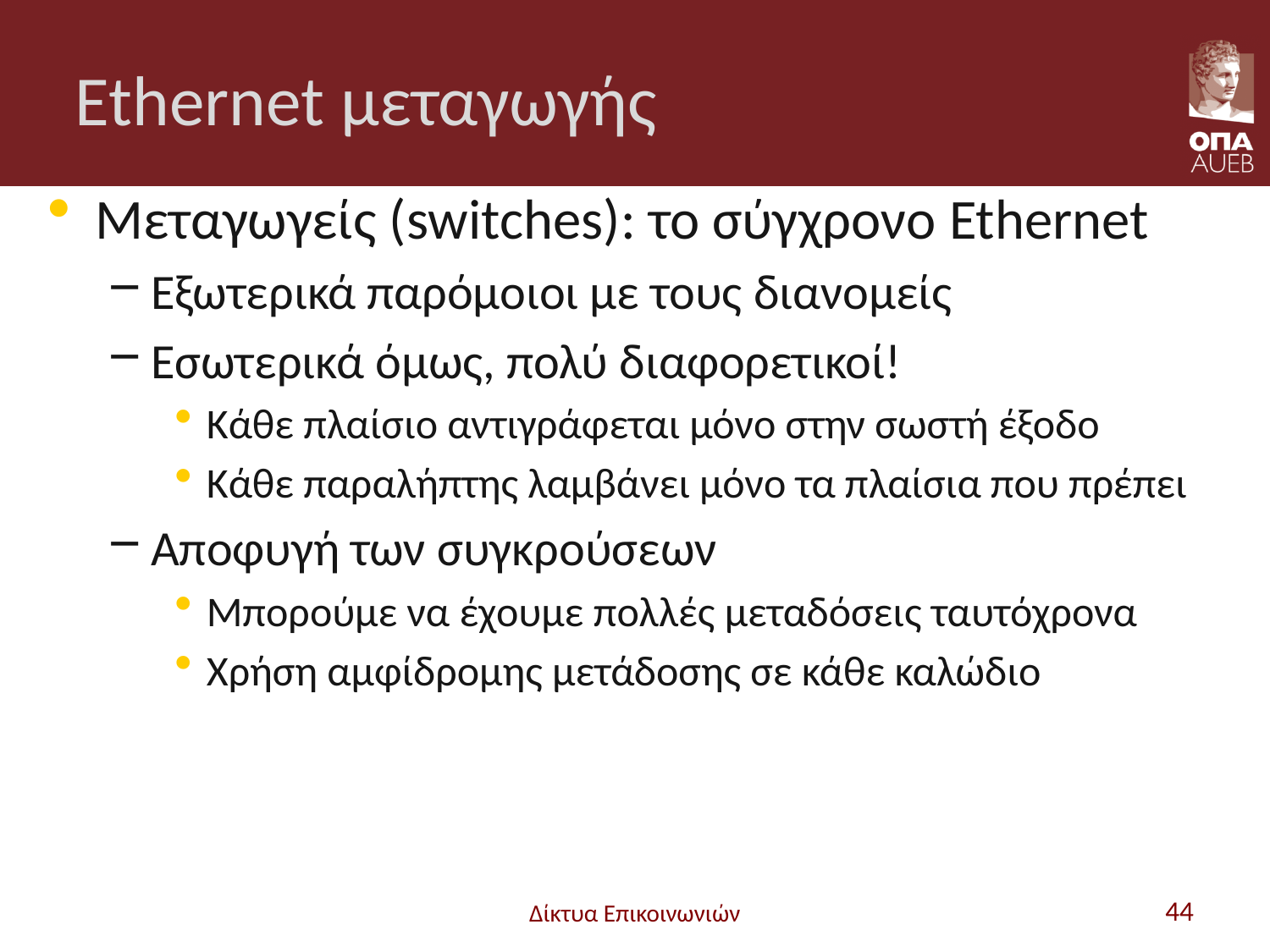

# Ethernet μεταγωγής
Μεταγωγείς (switches): το σύγχρονο Ethernet
Εξωτερικά παρόμοιοι με τους διανομείς
Εσωτερικά όμως, πολύ διαφορετικοί!
Κάθε πλαίσιο αντιγράφεται μόνο στην σωστή έξοδο
Κάθε παραλήπτης λαμβάνει μόνο τα πλαίσια που πρέπει
Αποφυγή των συγκρούσεων
Μπορούμε να έχουμε πολλές μεταδόσεις ταυτόχρονα
Χρήση αμφίδρομης μετάδοσης σε κάθε καλώδιο
Δίκτυα Επικοινωνιών
44